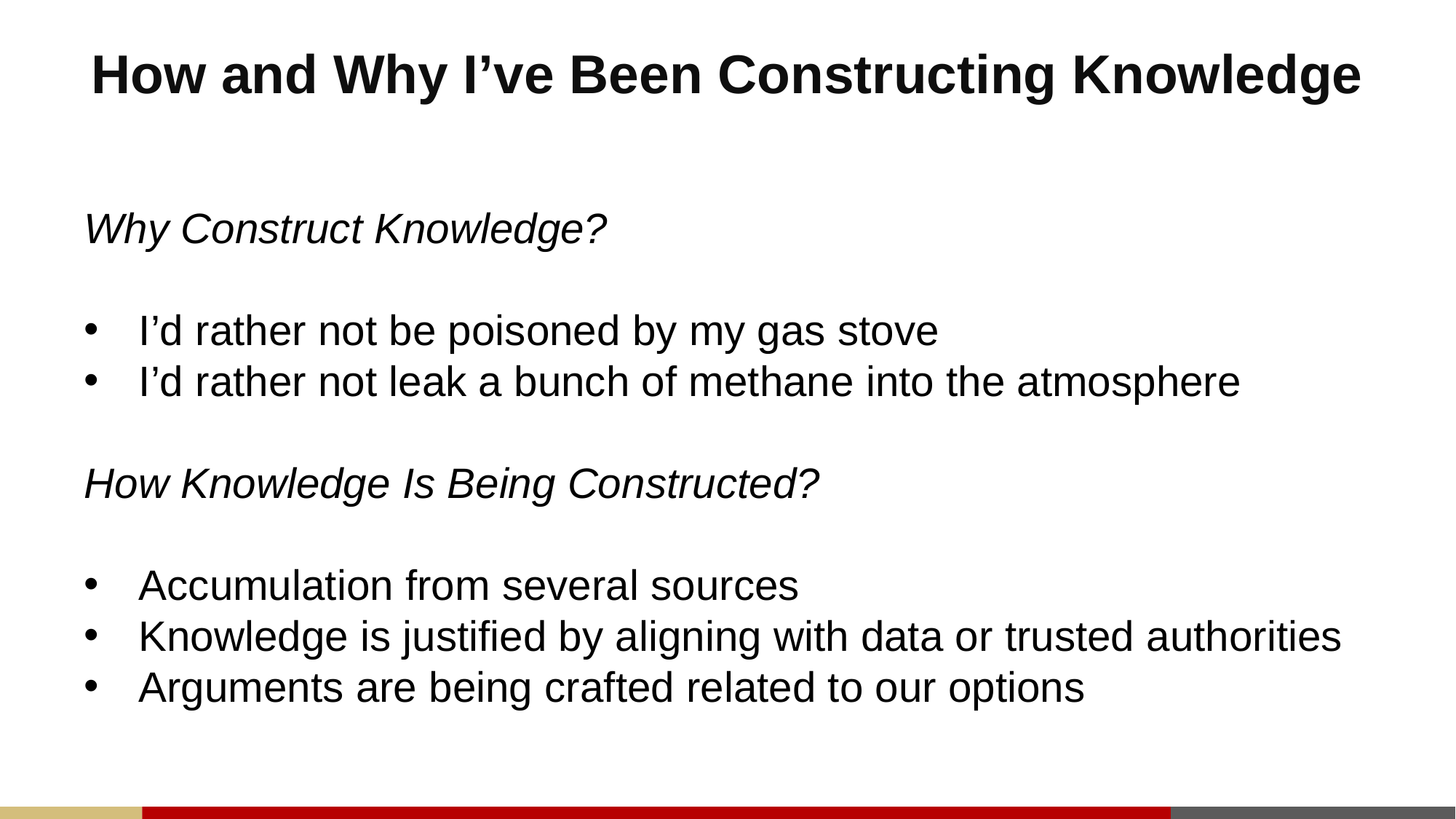

# How and Why I’ve Been Constructing Knowledge
Why Construct Knowledge?
I’d rather not be poisoned by my gas stove
I’d rather not leak a bunch of methane into the atmosphere

How Knowledge Is Being Constructed?
Accumulation from several sources
Knowledge is justified by aligning with data or trusted authorities
Arguments are being crafted related to our options